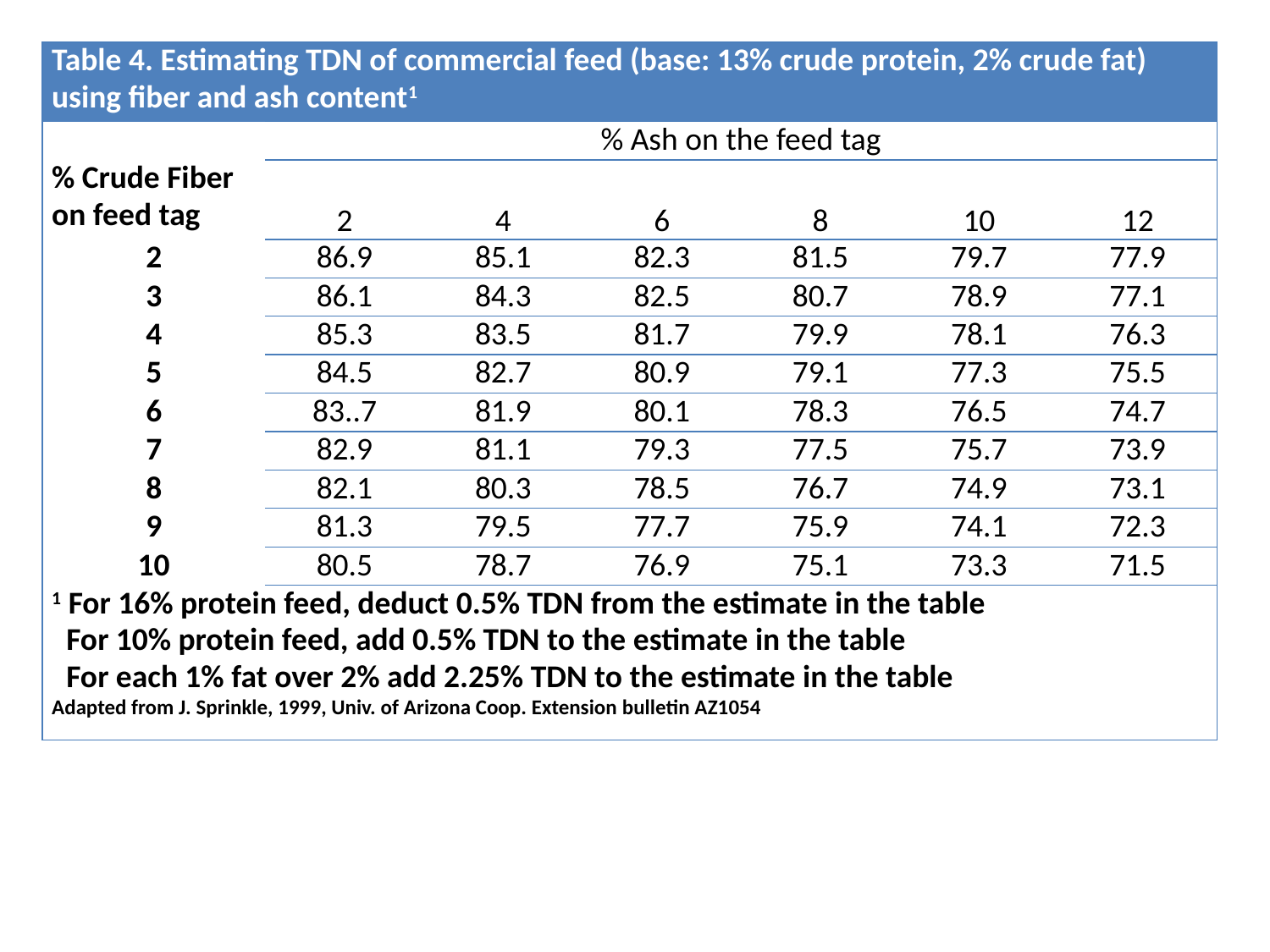

#
| Table 4. Estimating TDN of commercial feed (base: 13% crude protein, 2% crude fat) using fiber and ash content1 |  |  |  |  |  |  |
| --- | --- | --- | --- | --- | --- | --- |
|  | % Ash on the feed tag |  |  |  |  |  |
| % Crude Fiber on feed tag | 2 | 4 | 6 | 8 | 10 | 12 |
| 2 | 86.9 | 85.1 | 82.3 | 81.5 | 79.7 | 77.9 |
| 3 | 86.1 | 84.3 | 82.5 | 80.7 | 78.9 | 77.1 |
| 4 | 85.3 | 83.5 | 81.7 | 79.9 | 78.1 | 76.3 |
| 5 | 84.5 | 82.7 | 80.9 | 79.1 | 77.3 | 75.5 |
| 6 | 83..7 | 81.9 | 80.1 | 78.3 | 76.5 | 74.7 |
| 7 | 82.9 | 81.1 | 79.3 | 77.5 | 75.7 | 73.9 |
| 8 | 82.1 | 80.3 | 78.5 | 76.7 | 74.9 | 73.1 |
| 9 | 81.3 | 79.5 | 77.7 | 75.9 | 74.1 | 72.3 |
| 10 | 80.5 | 78.7 | 76.9 | 75.1 | 73.3 | 71.5 |
| 1 For 16% protein feed, deduct 0.5% TDN from the estimate in the table For 10% protein feed, add 0.5% TDN to the estimate in the table For each 1% fat over 2% add 2.25% TDN to the estimate in the table Adapted from J. Sprinkle, 1999, Univ. of Arizona Coop. Extension bulletin AZ1054 |  |  |  |  |  |  |